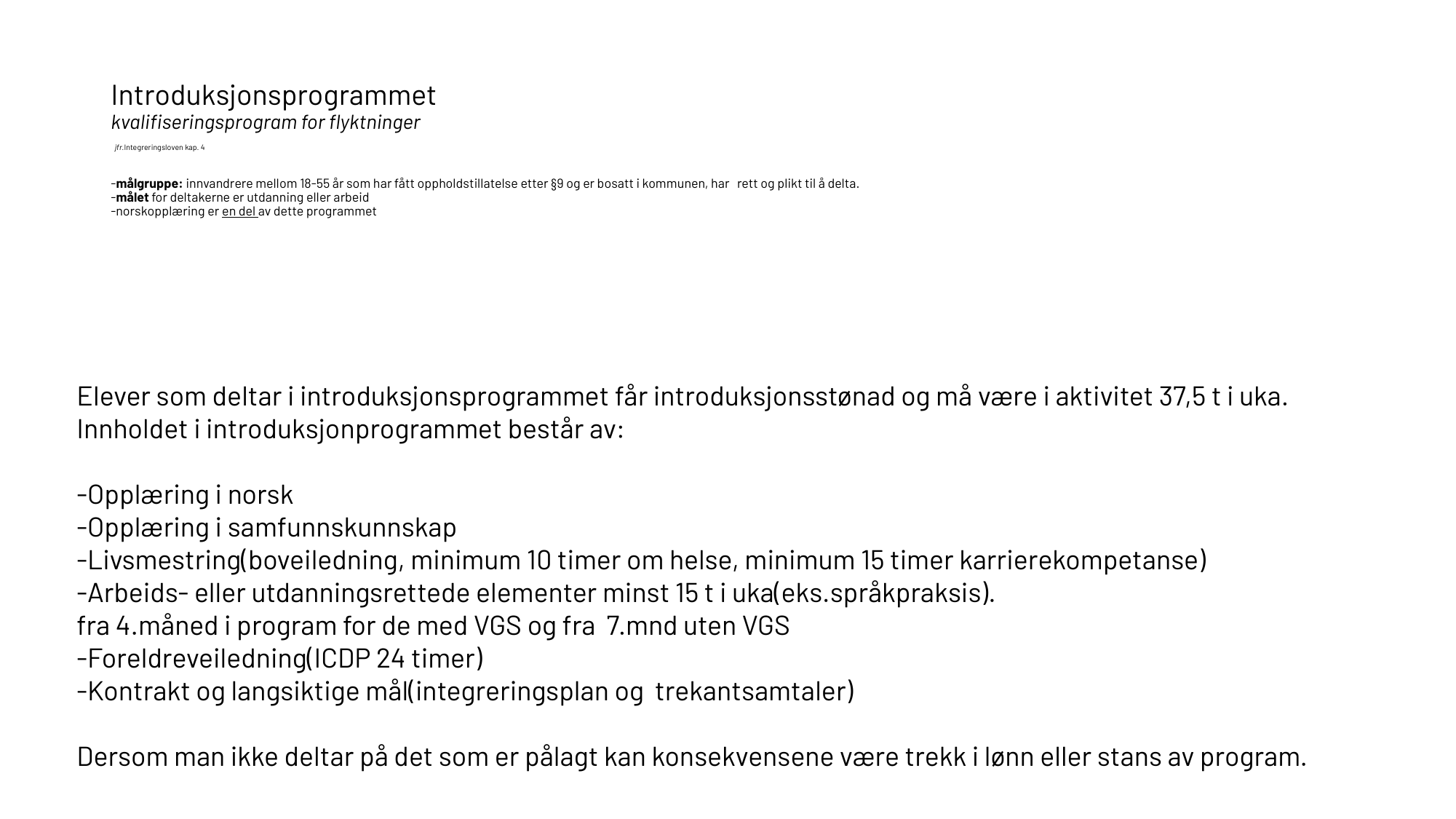

# Introduksjonsprogrammet kvalifiseringsprogram for flyktninger jfr.Integreringsloven kap. 4 -målgruppe: innvandrere mellom 18-55 år som har fått oppholdstillatelse etter §9 og er bosatt i kommunen, har   rett og plikt til å delta. -målet for deltakerne er utdanning eller arbeid -norskopplæring er en del av dette programmet

Elever som deltar i introduksjonsprogrammet får introduksjonsstønad og må være i aktivitet 37,5 t i uka.
Innholdet i introduksjonprogrammet består av:

-Opplæring i norsk
-Opplæring i samfunnskunnskap
-Livsmestring(boveiledning, minimum 10 timer om helse, minimum 15 timer karrierekompetanse)
-Arbeids- eller utdanningsrettede elementer minst 15 t i uka(eks.språkpraksis).
fra 4.måned i program for de med VGS og fra  7.mnd uten VGS
-Foreldreveiledning(ICDP 24 timer)
-Kontrakt og langsiktige mål(integreringsplan og  trekantsamtaler)

Dersom man ikke deltar på det som er pålagt kan konsekvensene være trekk i lønn eller stans av program.